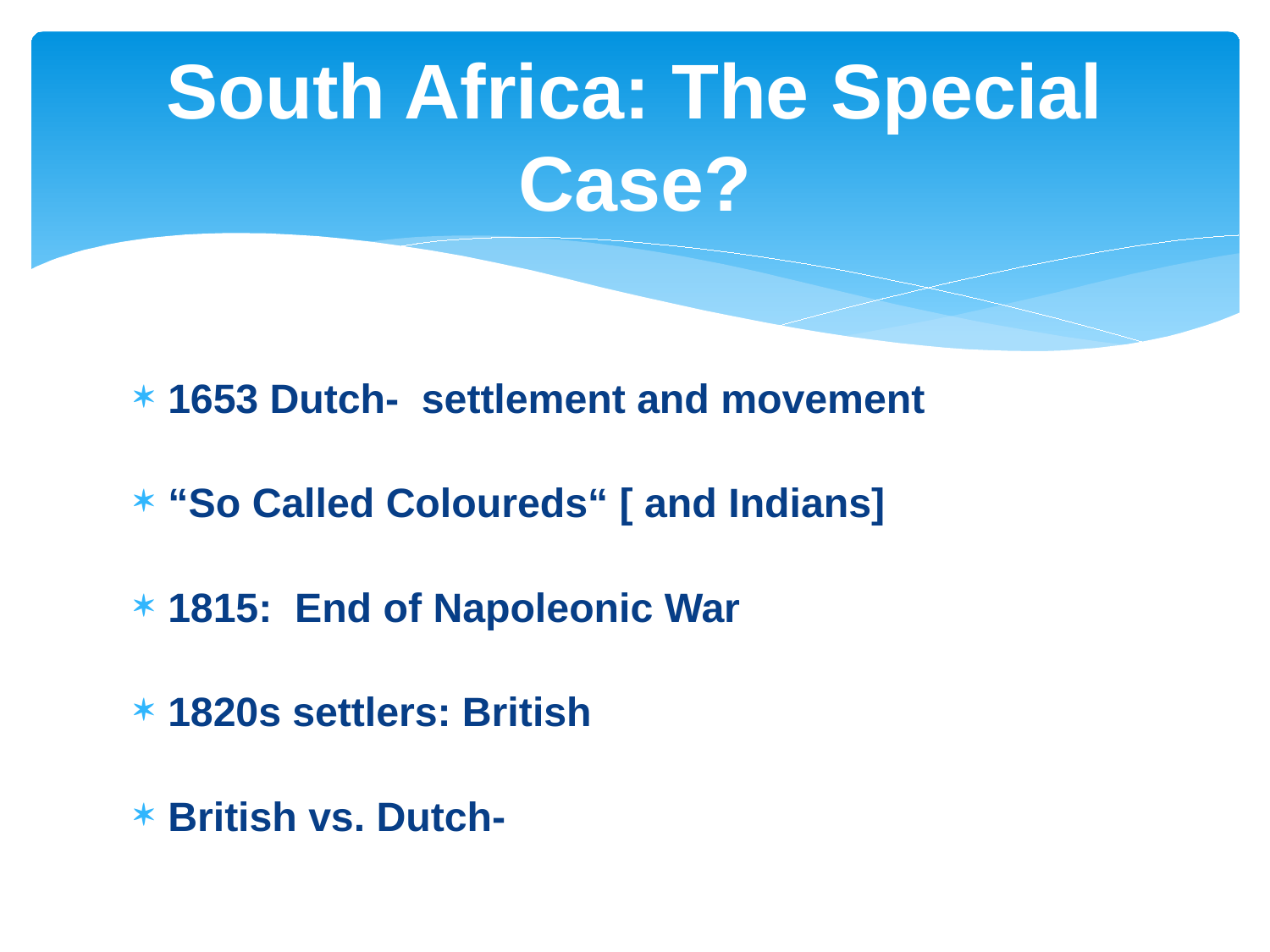

# South Africa: The Special Case?
1653 Dutch-  settlement and movement

“So Called Coloureds“ [ and Indians]

1815:  End of Napoleonic War

1820s settlers: British

British vs. Dutch-